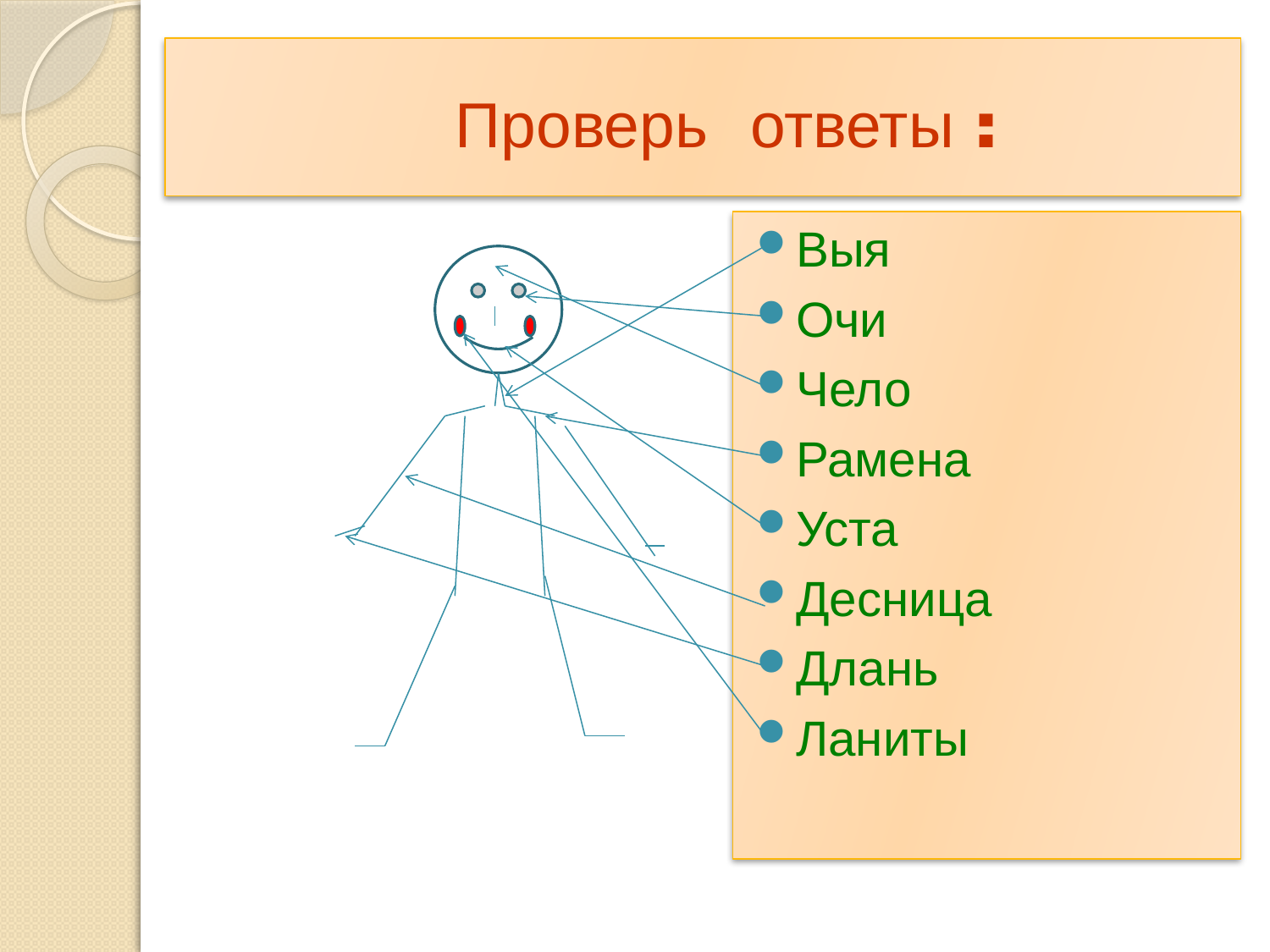

# Проверь  ответы :

Выя
Очи
Чело
Рамена
Уста
Десница
Длань
Ланиты